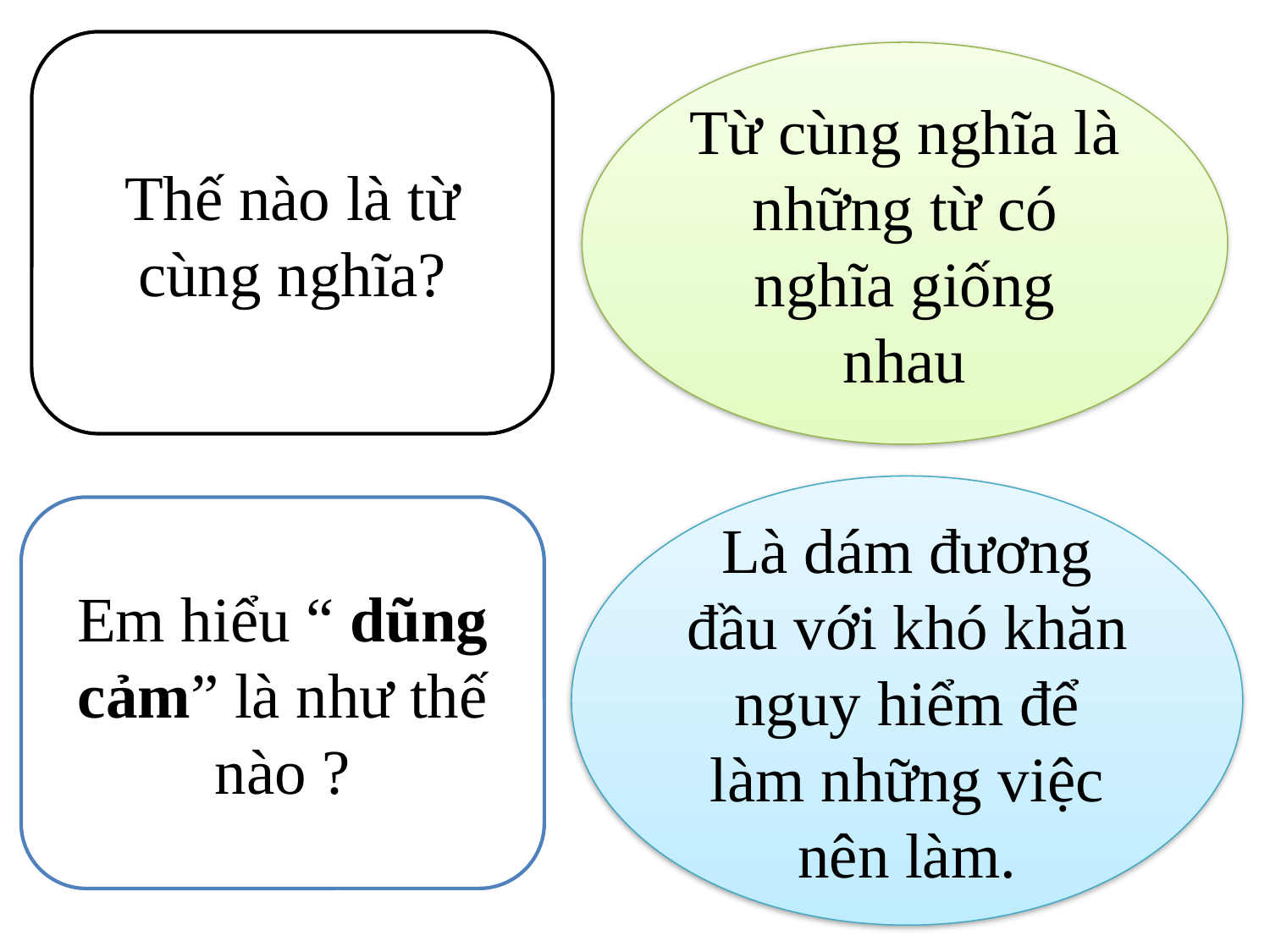

Thế nào là từ cùng nghĩa?
Từ cùng nghĩa là những từ có nghĩa giống nhau
Là dám đương đầu với khó khăn nguy hiểm để làm những việc nên làm.
Em hiểu “ dũng cảm” là như thế nào ?